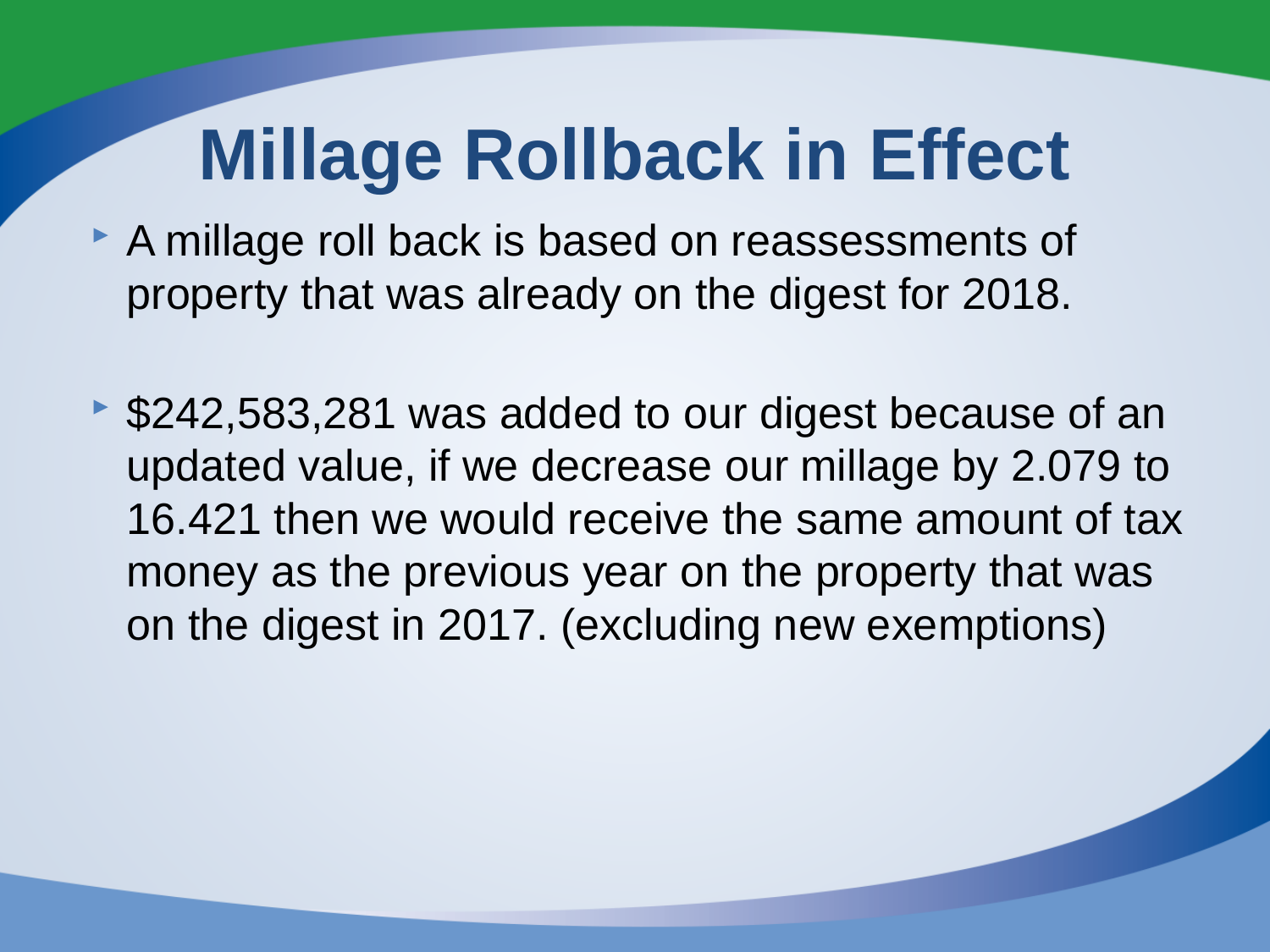

# Millage Rollback in Effect
A millage roll back is based on reassessments of property that was already on the digest for 2018.

$242,583,281 was added to our digest because of an updated value, if we decrease our millage by 2.079 to 16.421 then we would receive the same amount of tax money as the previous year on the property that was on the digest in 2017. (excluding new exemptions)